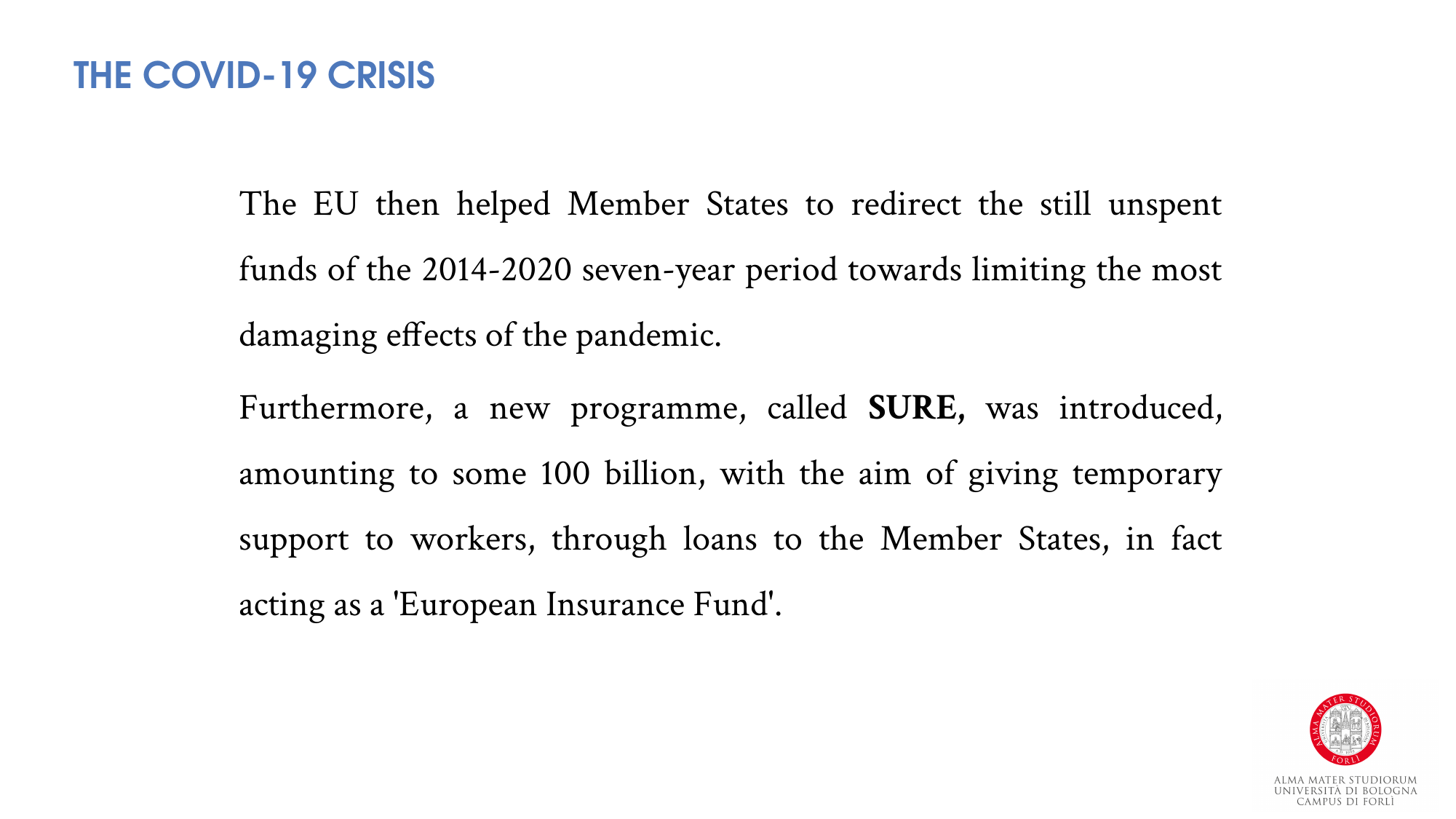

The covid-19 crisis

The EU then helped Member States to redirect the still unspent funds of the 2014-2020 seven-year period towards limiting the most damaging effects of the pandemic.
Furthermore, a new programme, called SURE, was introduced, amounting to some 100 billion, with the aim of giving temporary support to workers, through loans to the Member States, in fact acting as a 'European Insurance Fund'.